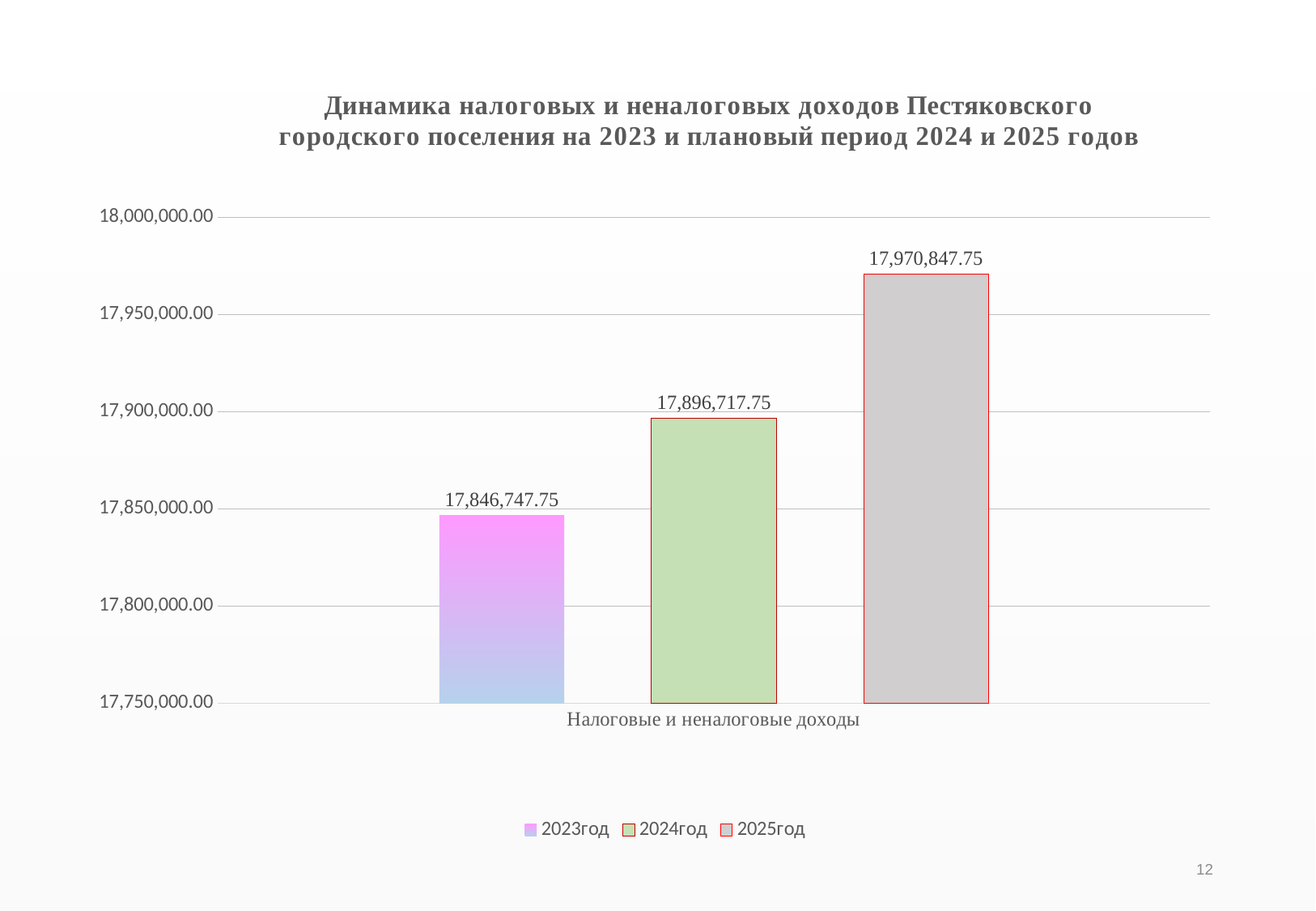

### Chart: Динамика налоговых и неналоговых доходов Пестяковского городского поселения на 2023 и плановый период 2024 и 2025 годов

| Category | 2023год | 2024год | 2025год |
|---|---|---|---|
| Налоговые и неналоговые доходы | 17846747.75 | 17896717.75 | 17970847.75 |
12